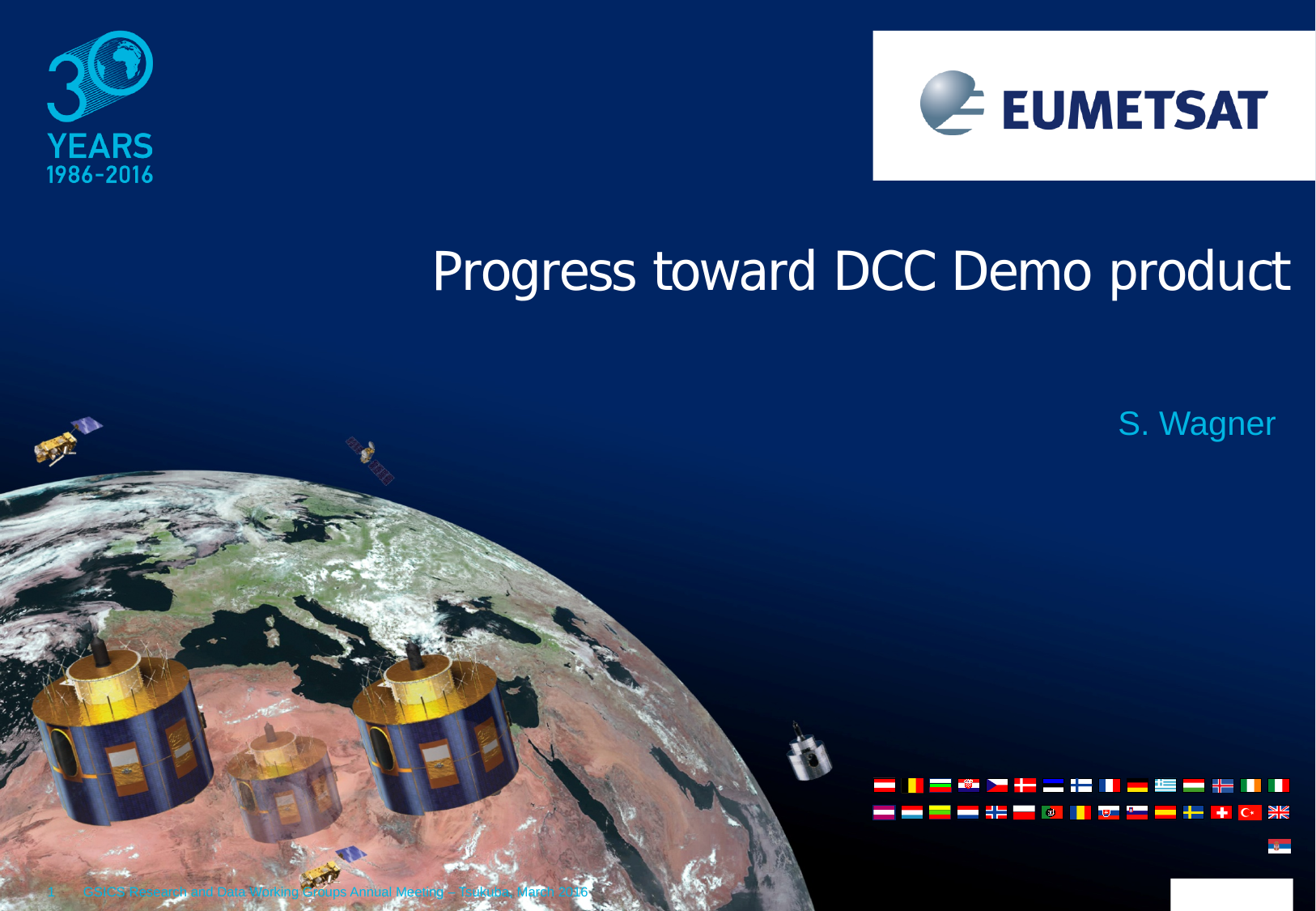

Progress toward DCC Demo product
S. Wagner